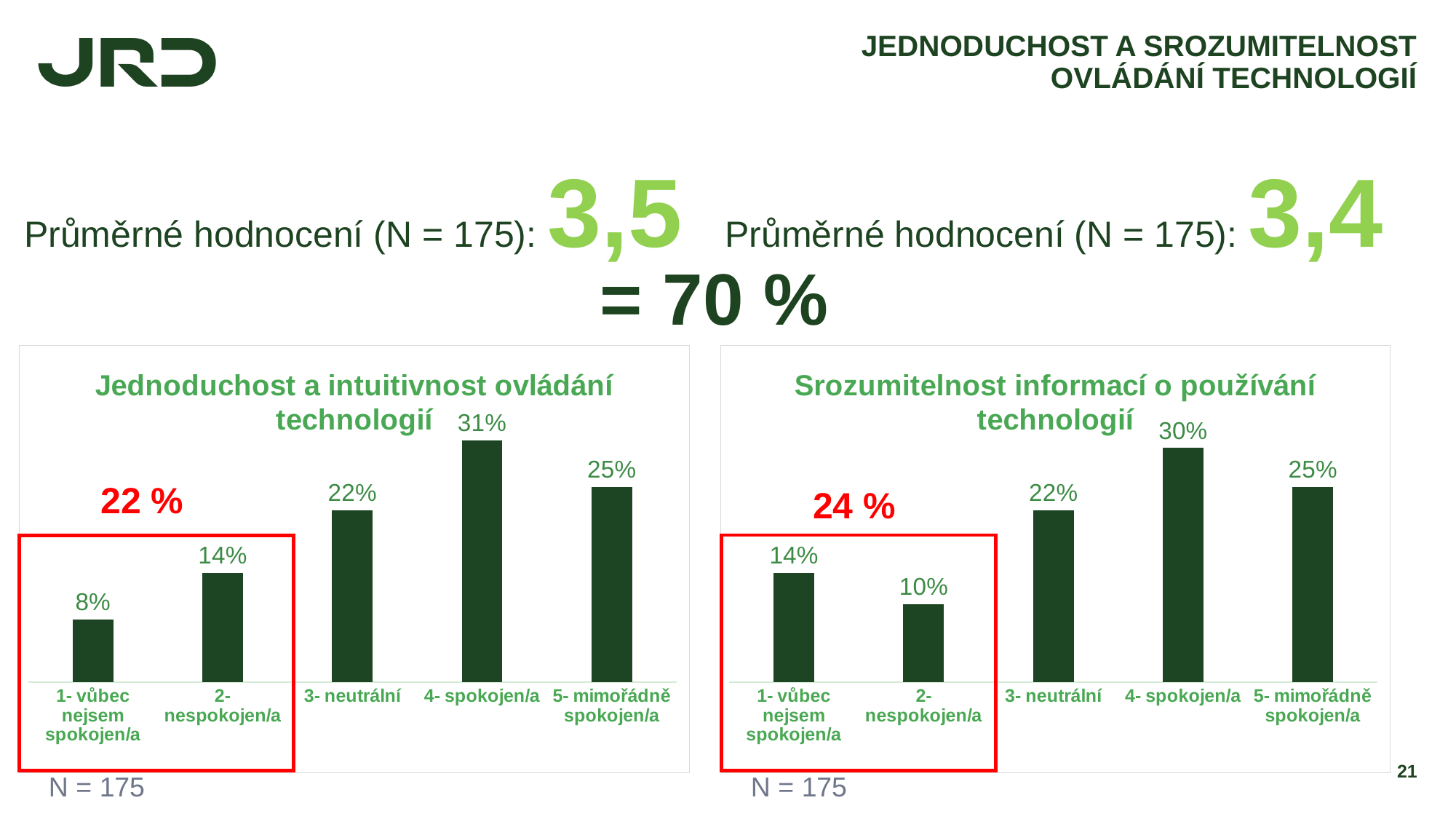

# JEDNODUCHOST A SROZUMITELNOST OVLÁDÁNÍ TECHNOLOGIÍ
Průměrné hodnocení (N = 175): 3,5
Průměrné hodnocení (N = 175): 3,4
= 70 %

### Chart: Jednoduchost a intuitivnost ovládání technologií

| Category | Řada 1 |
|---|---|
| 1- vůbec nejsem spokojen/a | 0.08 |
| 2- nespokojen/a | 0.14 |
| 3- neutrální | 0.22 |
| 4- spokojen/a | 0.31 |
| 5- mimořádně spokojen/a | 0.25 |

### Chart: Srozumitelnost informací o používání technologií

| Category | Řada 1 |
|---|---|
| 1- vůbec nejsem spokojen/a | 0.14 |
| 2- nespokojen/a | 0.1 |
| 3- neutrální | 0.22 |
| 4- spokojen/a | 0.3 |
| 5- mimořádně spokojen/a | 0.25 |
22 %
24 %

21
N = 175
N = 175